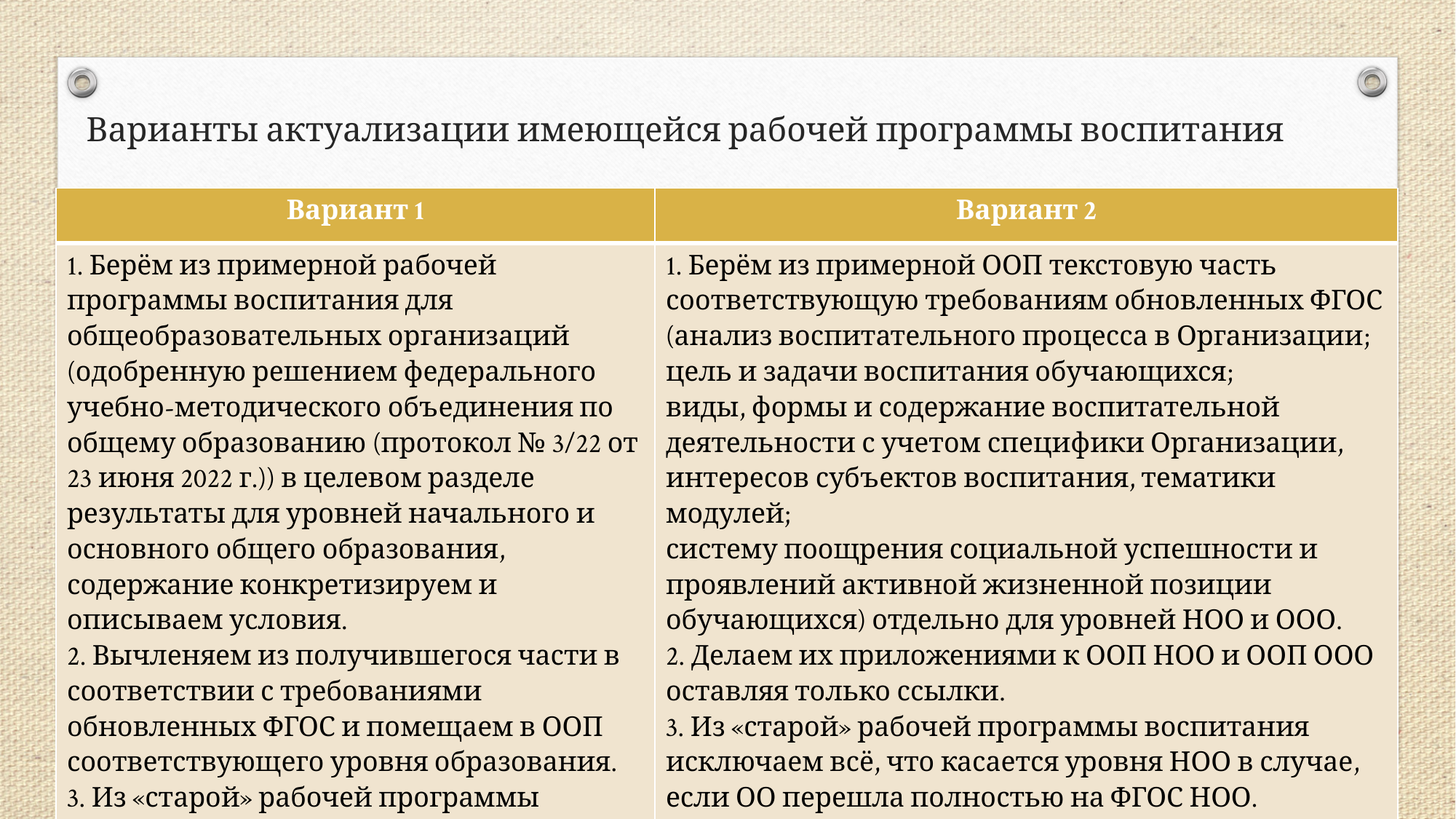

# Варианты актуализации имеющейся рабочей программы воспитания
| Вариант 1 | Вариант 2 |
| --- | --- |
| 1. Берём из примерной рабочей программы воспитания для общеобразовательных организаций (одобренную решением федерального учебно-методического объединения по общему образованию (протокол № 3/22 от 23 июня 2022 г.)) в целевом разделе результаты для уровней начального и основного общего образования, содержание конкретизируем и описываем условия. 2. Вычленяем из получившегося части в соответствии с требованиями обновленных ФГОС и помещаем в ООП соответствующего уровня образования. 3. Из «старой» рабочей программы воспитания исключаем всё, что касается уровня НОО в случае, если ОО перешла полностью на ФГОС НОО. | 1. Берём из примерной ООП текстовую часть соответствующую требованиям обновленных ФГОС (анализ воспитательного процесса в Организации; цель и задачи воспитания обучающихся; виды, формы и содержание воспитательной деятельности с учетом специфики Организации, интересов субъектов воспитания, тематики модулей; систему поощрения социальной успешности и проявлений активной жизненной позиции обучающихся) отдельно для уровней НОО и ООО. 2. Делаем их приложениями к ООП НОО и ООП ООО оставляя только ссылки. 3. Из «старой» рабочей программы воспитания исключаем всё, что касается уровня НОО в случае, если ОО перешла полностью на ФГОС НОО. 4. В рабочей программе воспитания организационный раздел прописываем общим для всех уровней общего образования. |